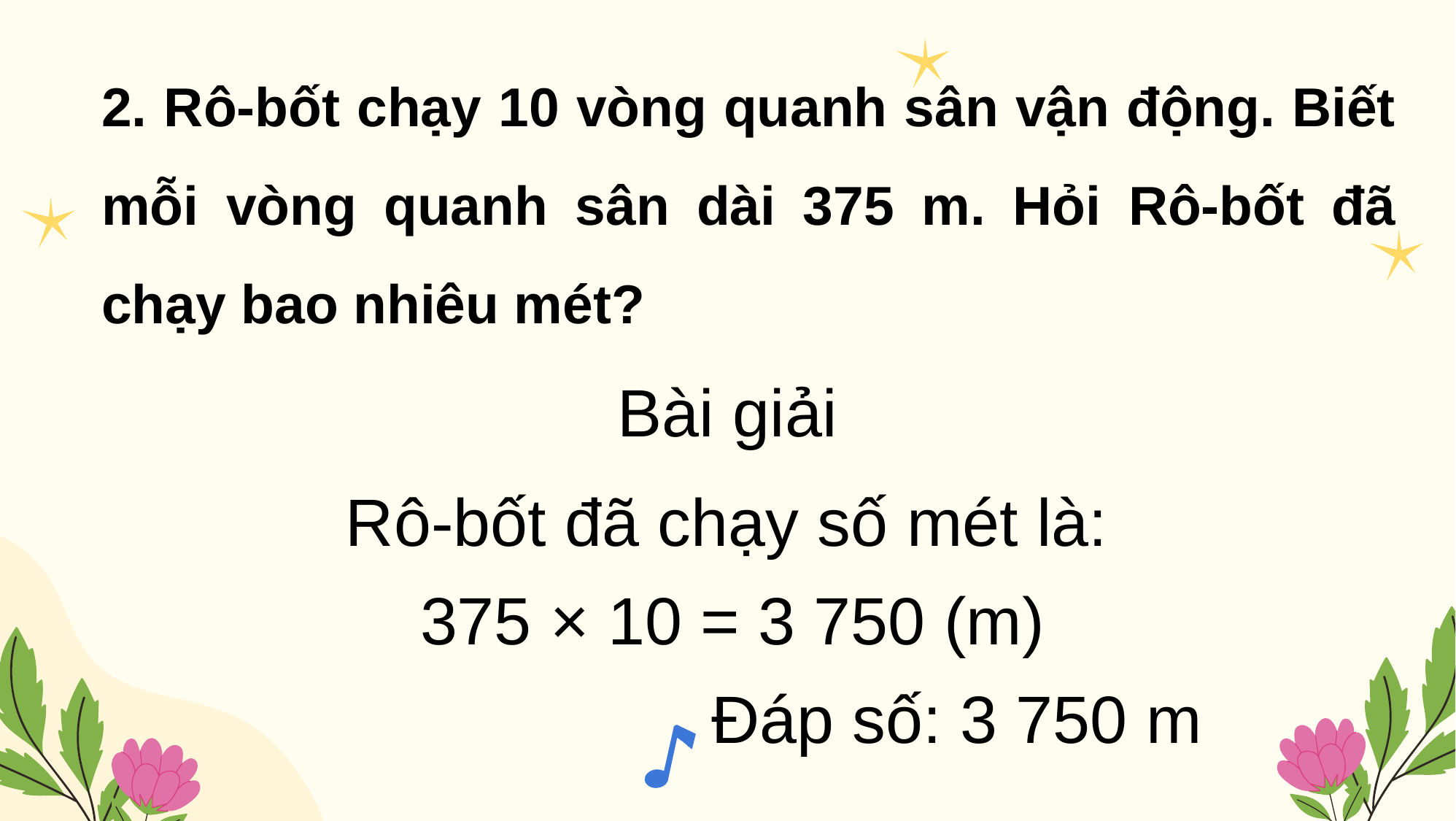

2. Rô-bốt chạy 10 vòng quanh sân vận động. Biết mỗi vòng quanh sân dài 375 m. Hỏi Rô-bốt đã chạy bao nhiêu mét?
Bài giải
Rô-bốt đã chạy số mét là:
    375 × 10 = 3 750 (m)
			  Đáp số: 3 750 m